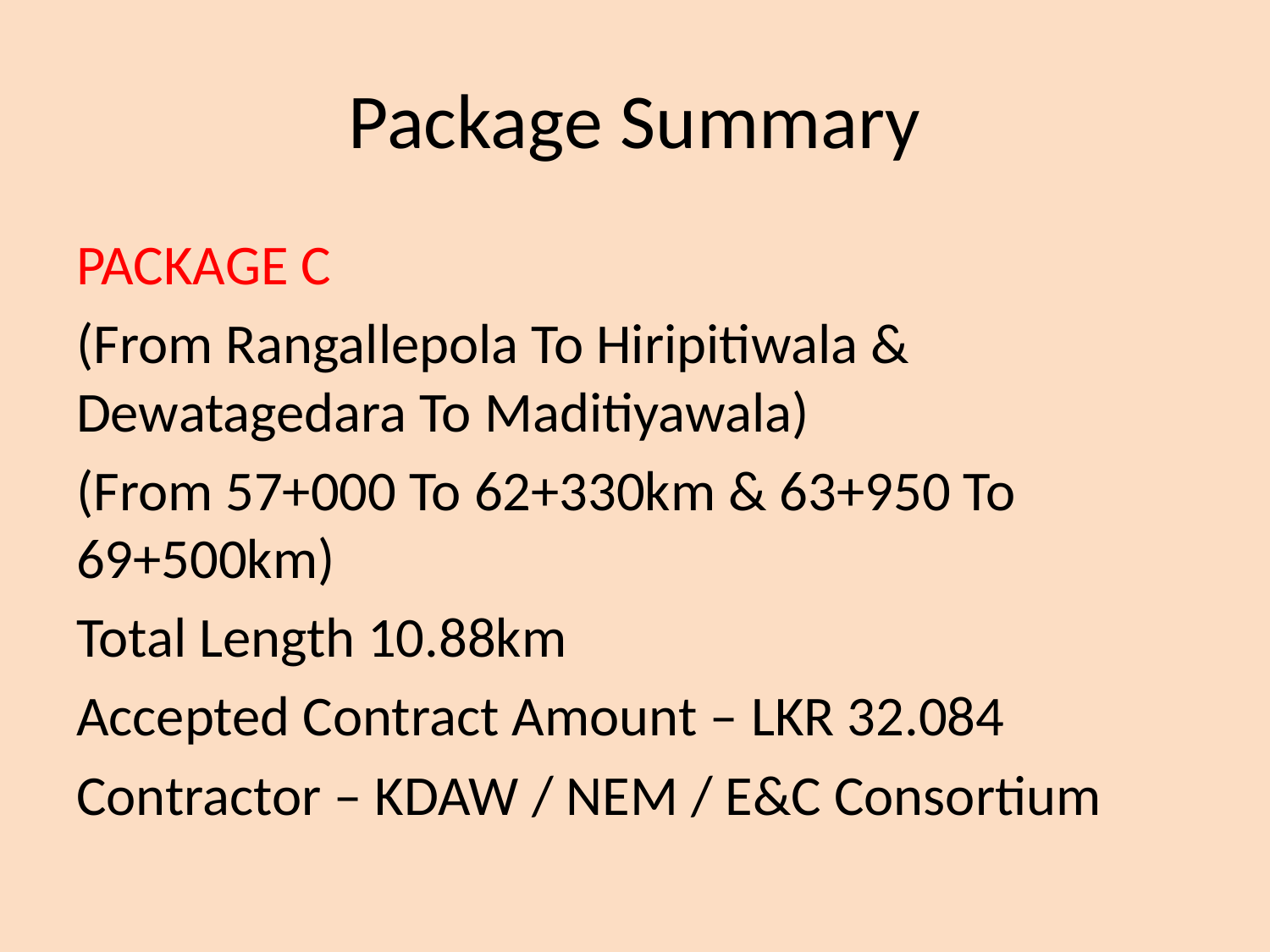

# Package Summary
PACKAGE C
(From Rangallepola To Hiripitiwala & Dewatagedara To Maditiyawala)
(From 57+000 To 62+330km & 63+950 To 69+500km)
Total Length 10.88km
Accepted Contract Amount – LKR 32.084
Contractor – KDAW / NEM / E&C Consortium